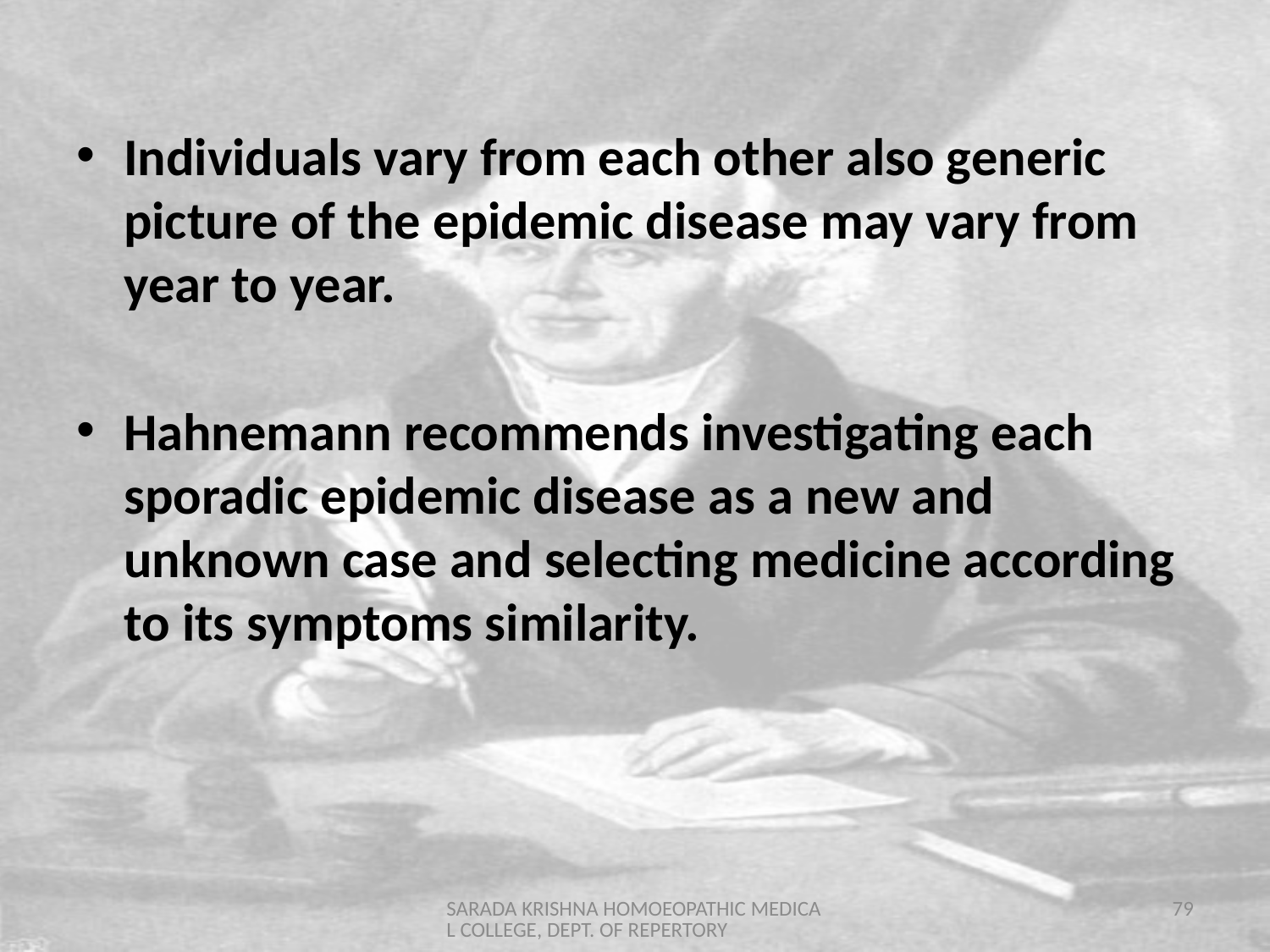

Individuals vary from each other also generic picture of the epidemic disease may vary from year to year.

Hahnemann recommends investigating each sporadic epidemic disease as a new and unknown case and selecting medicine according to its symptoms similarity.
SARADA KRISHNA HOMOEOPATHIC MEDICAL COLLEGE, DEPT. OF REPERTORY
79